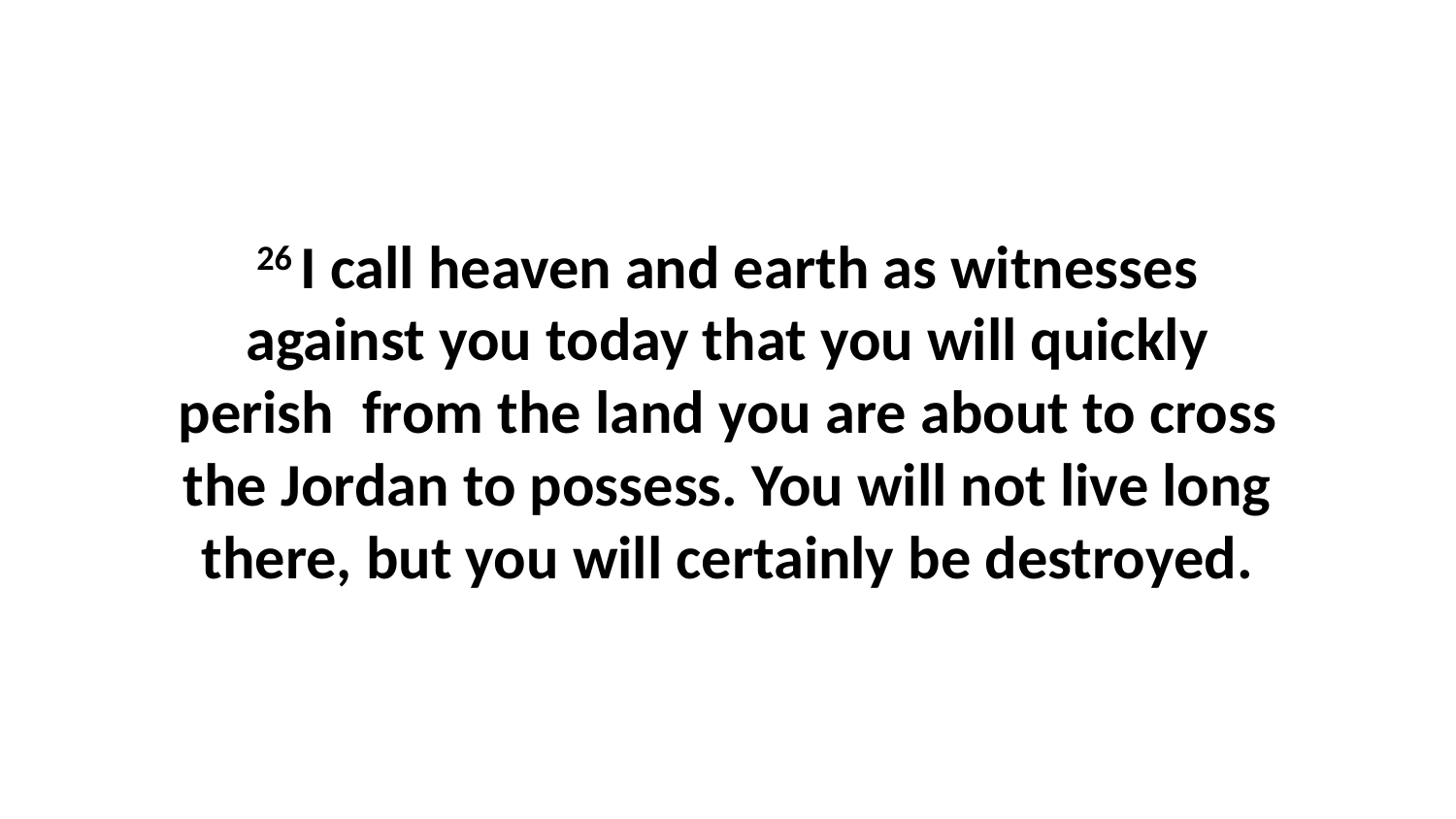

26 I call heaven and earth as witnesses against you today that you will quickly perish  from the land you are about to cross the Jordan to possess. You will not live long there, but you will certainly be destroyed.